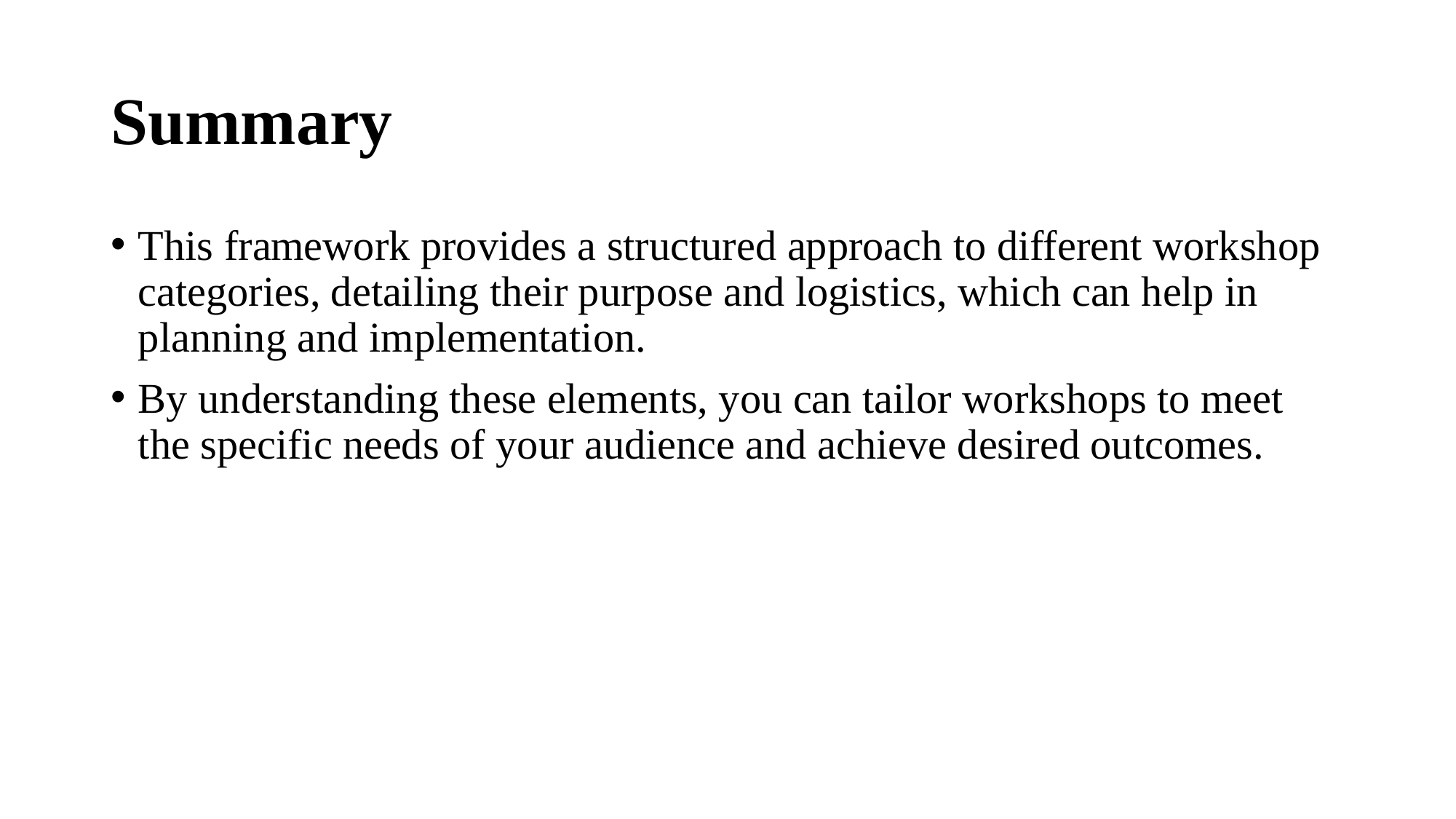

# Summary
This framework provides a structured approach to different workshop categories, detailing their purpose and logistics, which can help in planning and implementation.
By understanding these elements, you can tailor workshops to meet the specific needs of your audience and achieve desired outcomes.